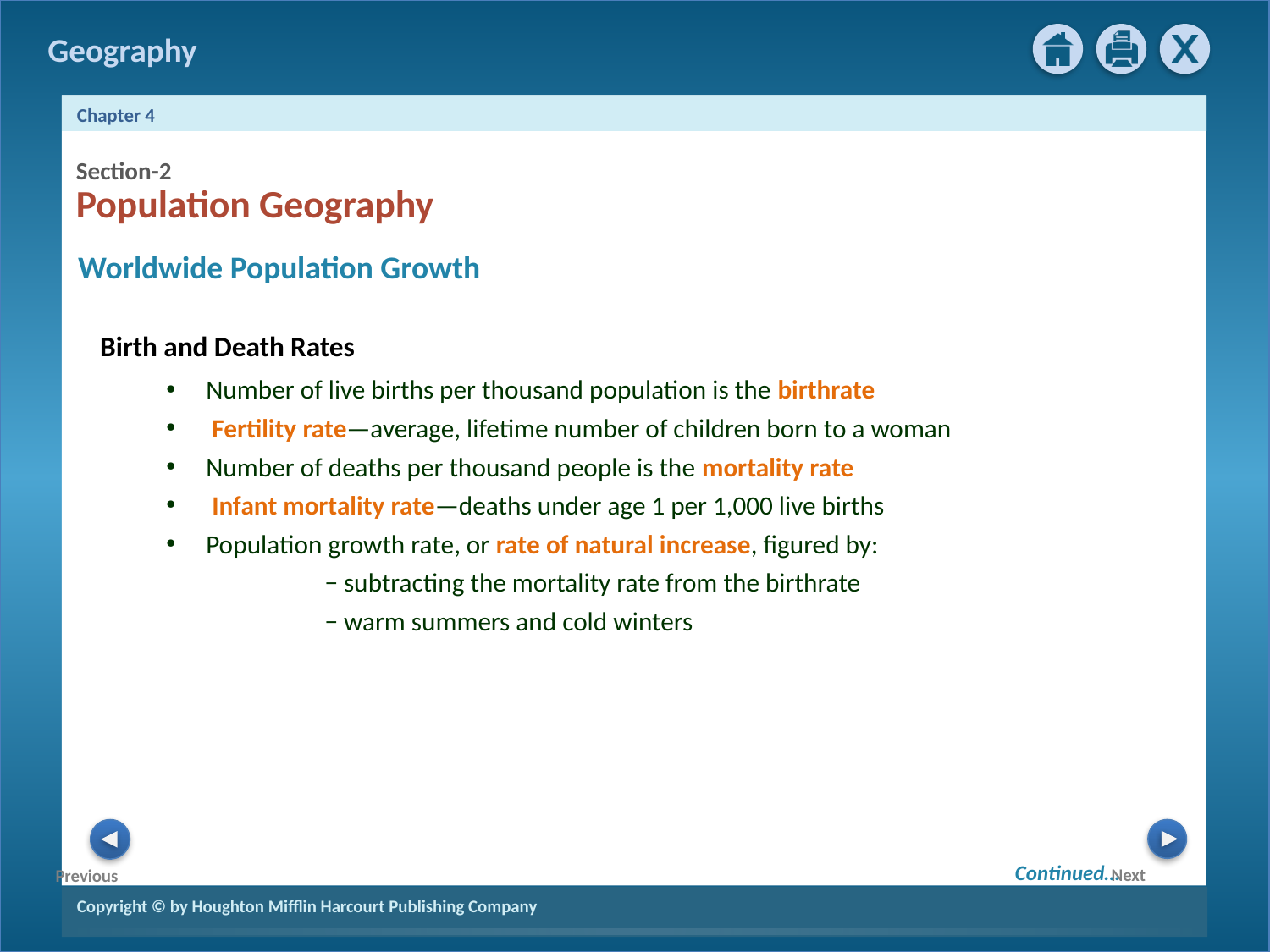

Section-2
Population Geography
Worldwide Population Growth
Birth and Death Rates
Number of live births per thousand population is the birthrate
 Fertility rate—average, lifetime number of children born to a woman
Number of deaths per thousand people is the mortality rate
 Infant mortality rate—deaths under age 1 per 1,000 live births
Population growth rate, or rate of natural increase, figured by:
− subtracting the mortality rate from the birthrate
− warm summers and cold winters

Continued…